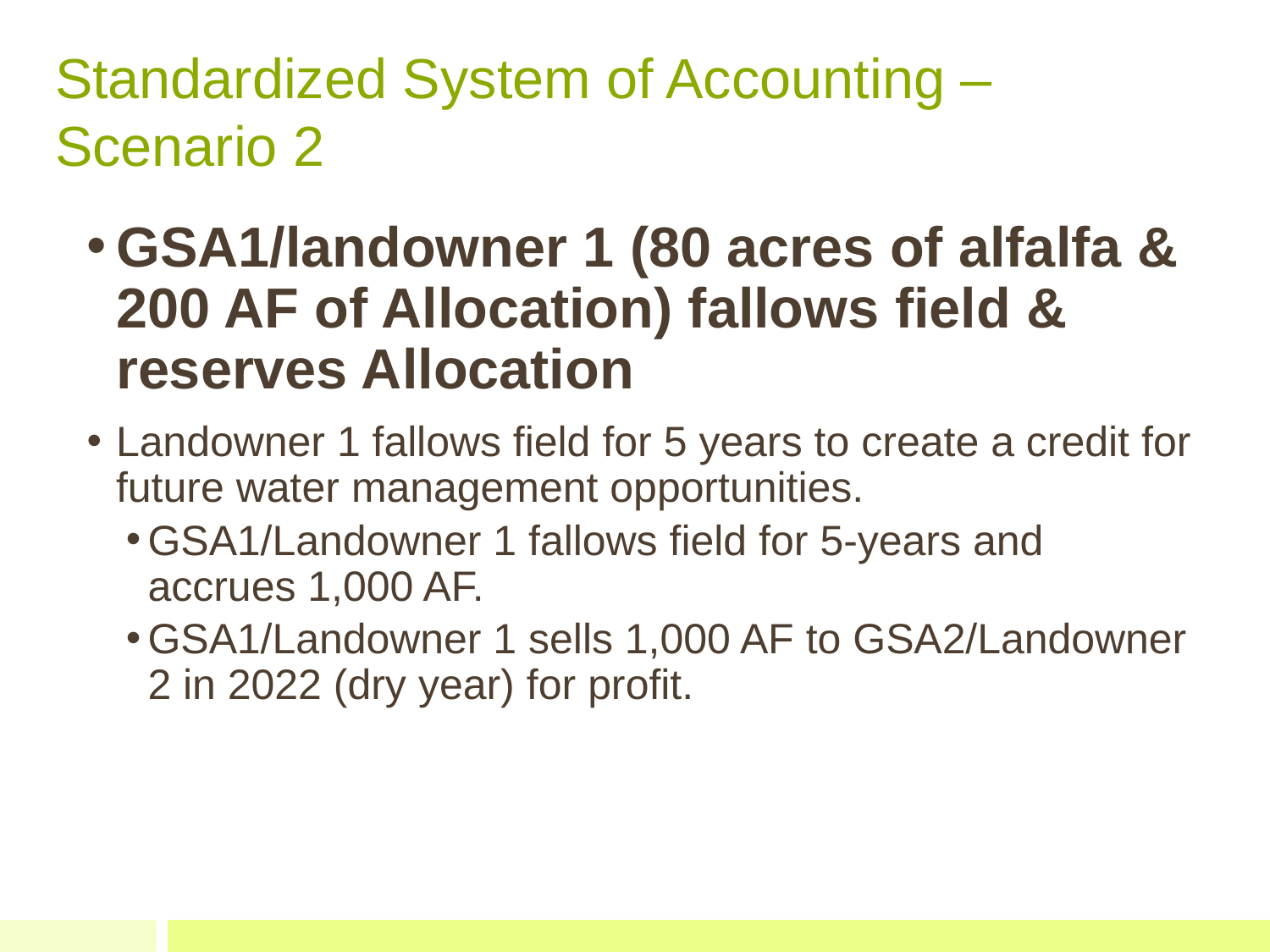

# Standardized System of Accounting – Scenario 2
GSA1/landowner 1 (80 acres of alfalfa & 200 AF of Allocation) fallows field & reserves Allocation
Landowner 1 fallows field for 5 years to create a credit for future water management opportunities.
GSA1/Landowner 1 fallows field for 5-years and accrues 1,000 AF.
GSA1/Landowner 1 sells 1,000 AF to GSA2/Landowner 2 in 2022 (dry year) for profit.